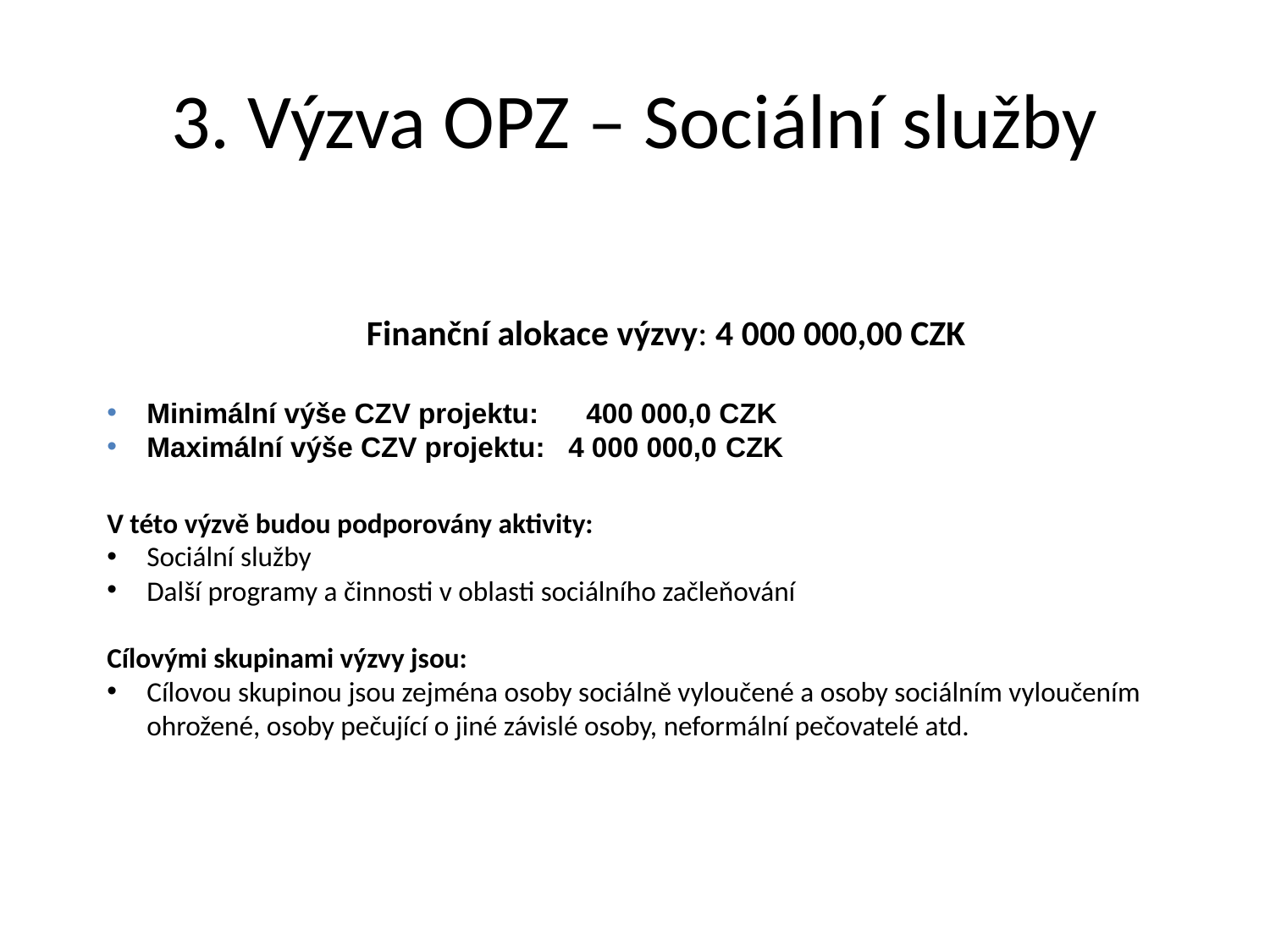

# 3. Výzva OPZ – Sociální služby

Finanční alokace výzvy: 4 000 000,00 CZK

Minimální výše CZV projektu:      400 000,0 CZK
Maximální výše CZV projektu:   4 000 000,0 CZK

V této výzvě budou podporovány aktivity:
Sociální služby
Další programy a činnosti v oblasti sociálního začleňování

Cílovými skupinami výzvy jsou:
Cílovou skupinou jsou zejména osoby sociálně vyloučené a osoby sociálním vyloučením ohrožené, osoby pečující o jiné závislé osoby, neformální pečovatelé atd.